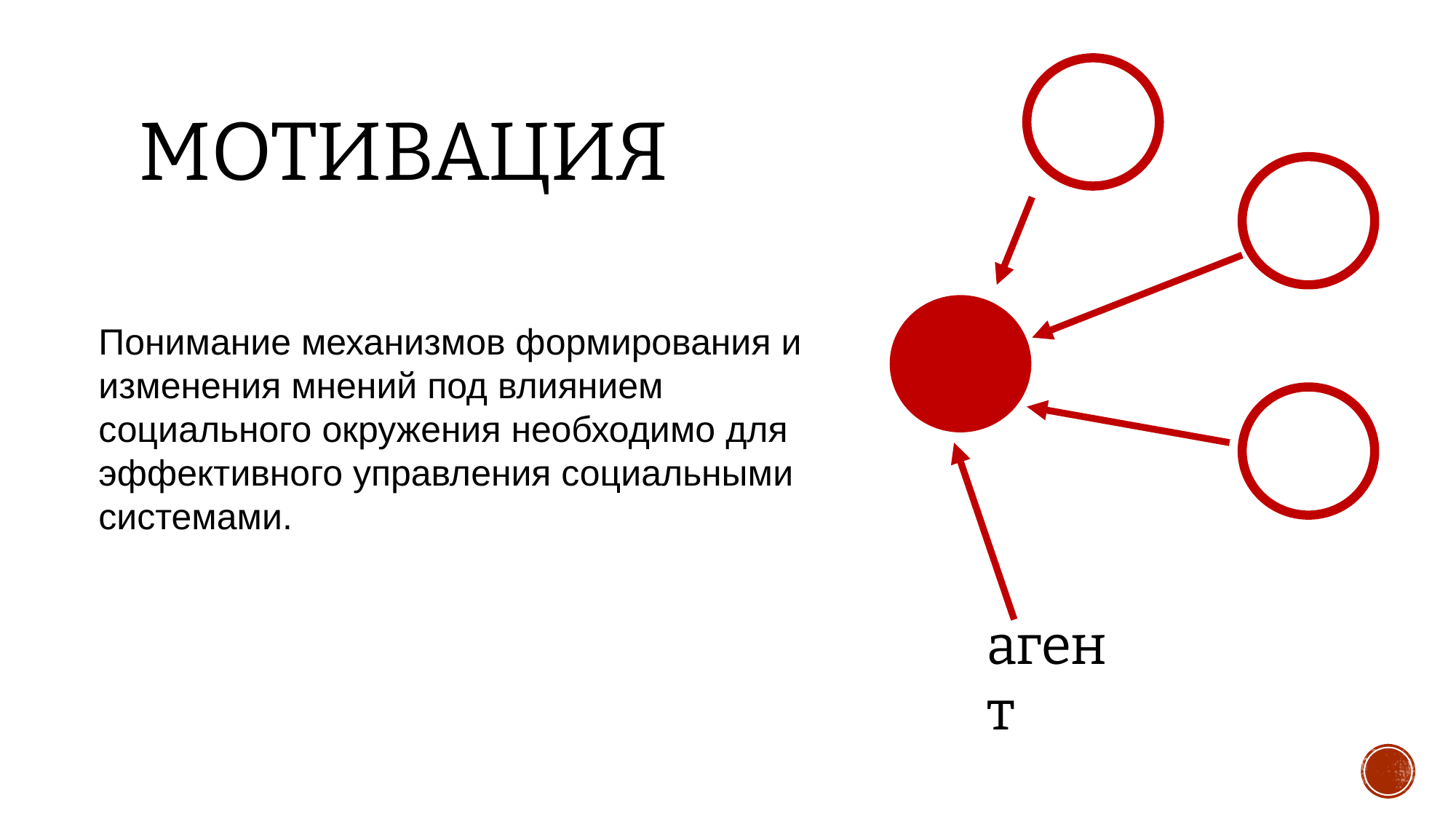

# Мотивация

Понимание механизмов формирования и изменения мнений под влиянием социального окружения необходимо для эффективного управления социальными системами.

агент